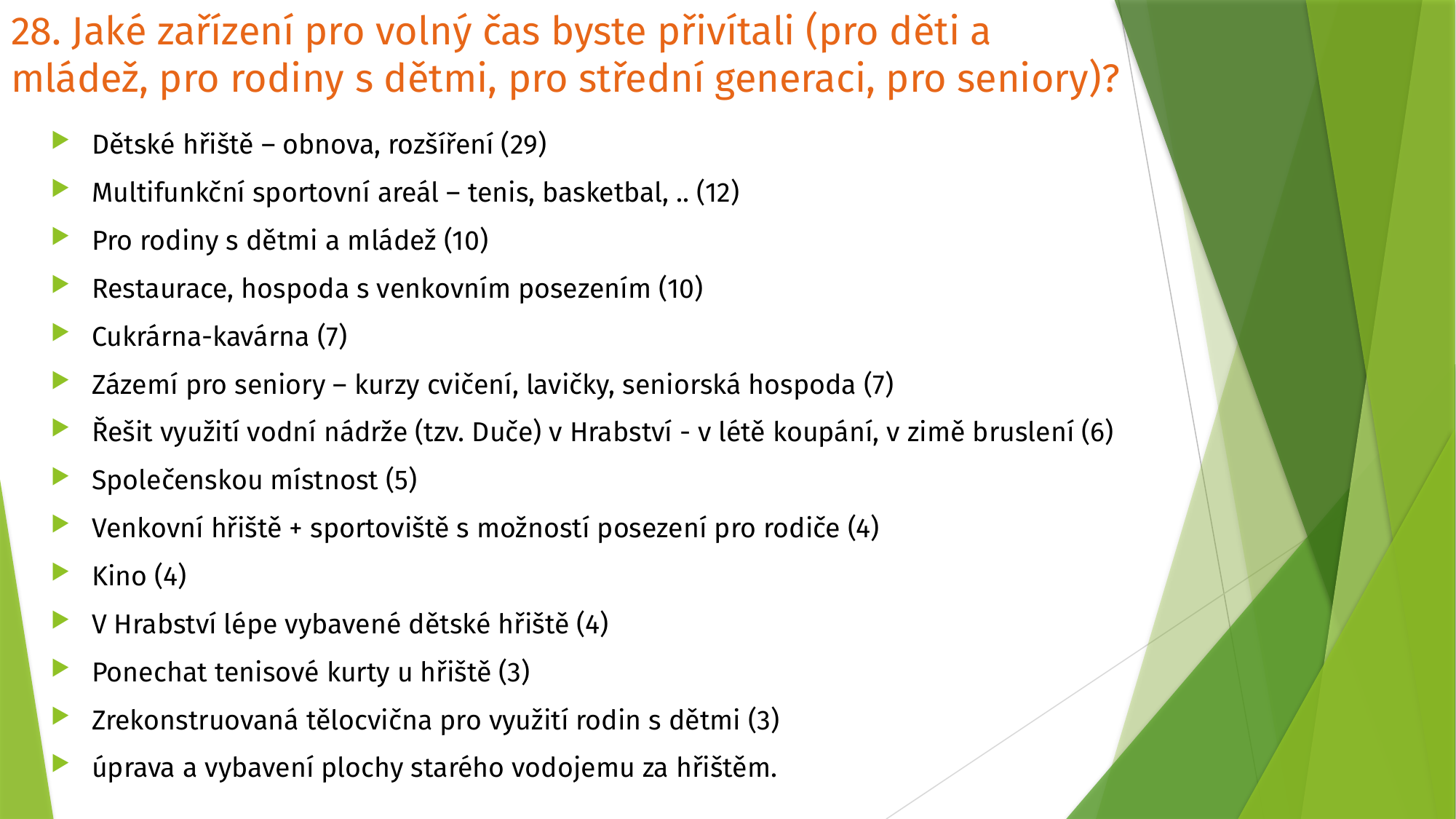

# 28. Jaké zařízení pro volný čas byste přivítali (pro děti a mládež, pro rodiny s dětmi, pro střední generaci, pro seniory)?
Dětské hřiště – obnova, rozšíření (29)
Multifunkční sportovní areál – tenis, basketbal, .. (12)
Pro rodiny s dětmi a mládež (10)
Restaurace, hospoda s venkovním posezením (10)
Cukrárna-kavárna (7)
Zázemí pro seniory – kurzy cvičení, lavičky, seniorská hospoda (7)
Řešit využití vodní nádrže (tzv. Duče) v Hrabství - v létě koupání, v zimě bruslení (6)
Společenskou místnost (5)
Venkovní hřiště + sportoviště s možností posezení pro rodiče (4)
Kino (4)
V Hrabství lépe vybavené dětské hřiště (4)
Ponechat tenisové kurty u hřiště (3)
Zrekonstruovaná tělocvična pro využití rodin s dětmi (3)
úprava a vybavení plochy starého vodojemu za hřištěm.